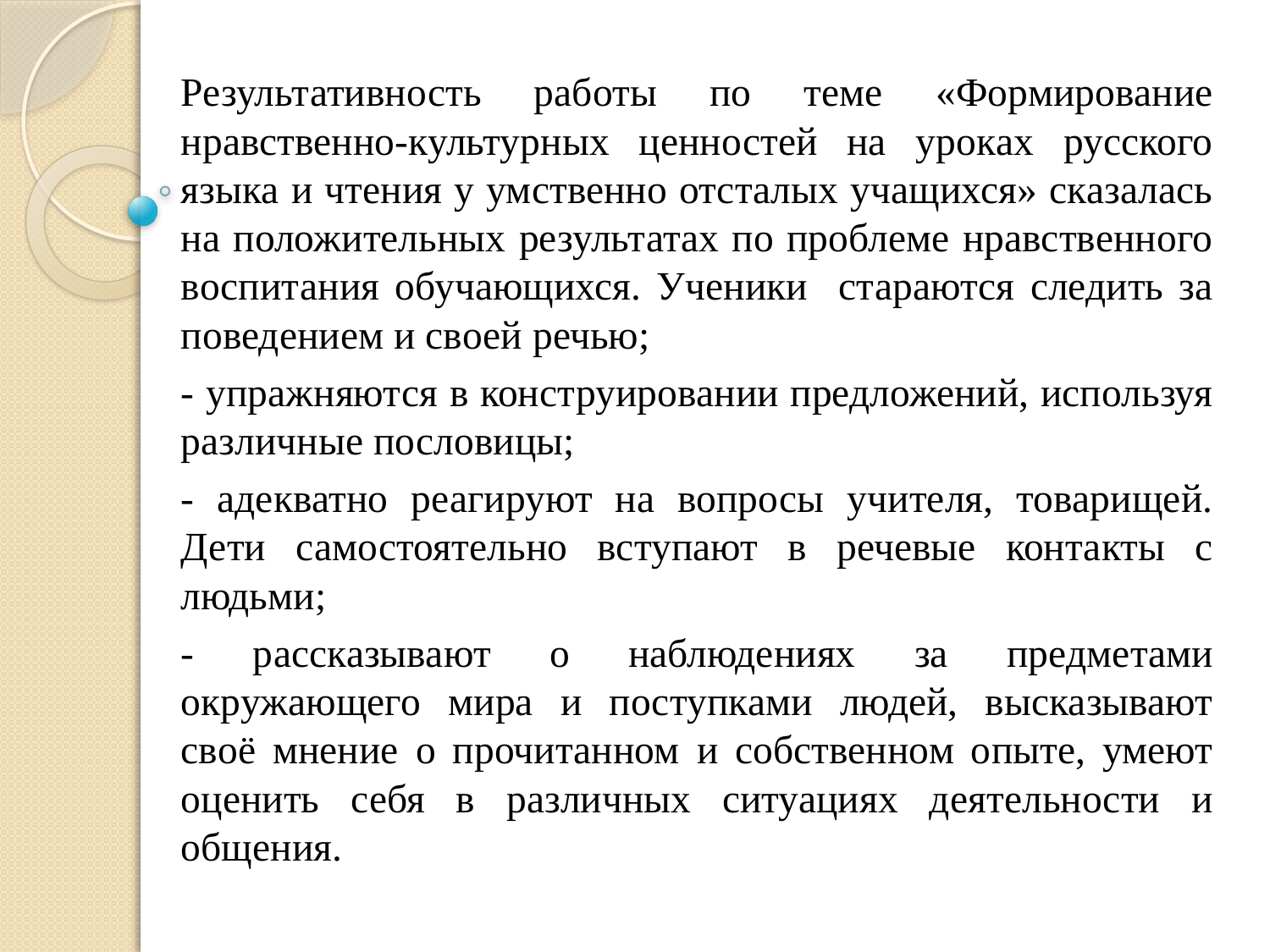

Результативность работы по теме «Формирование нравственно-культурных ценностей на уроках русского языка и чтения у умственно отсталых учащихся» сказалась на положительных результатах по проблеме нравственного воспитания обучающихся. Ученики  стараются следить за поведением и своей речью;
- упражняются в конструировании предложений, используя различные пословицы;
- адекватно реагируют на вопросы учителя, товарищей. Дети самостоятельно вступают в речевые контакты с людьми;
- рассказывают о наблюдениях за предметами окружающего мира и поступками людей, высказывают своё мнение о прочитанном и собственном опыте, умеют оценить себя в различных ситуациях деятельности и общения.
#